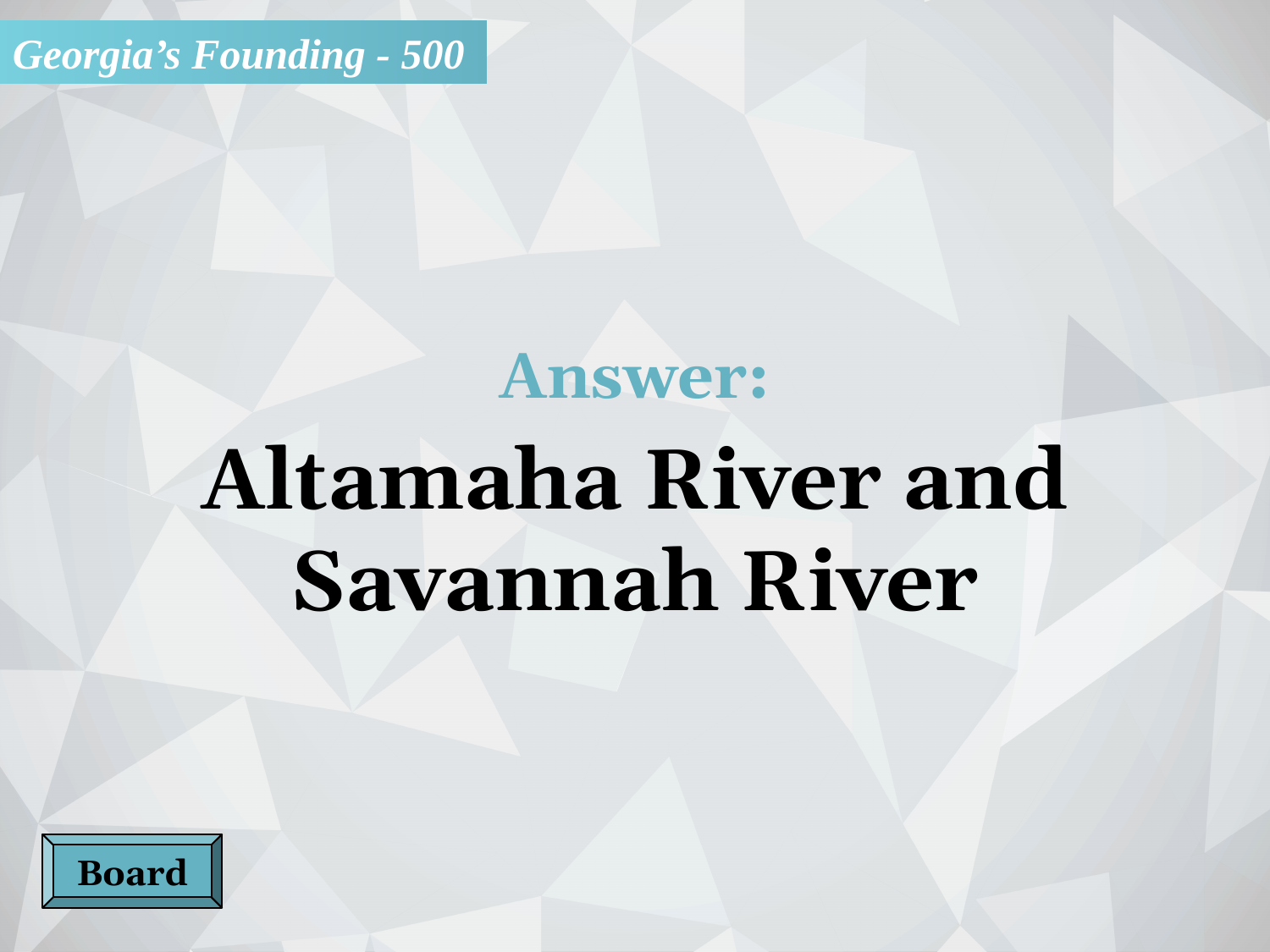

Georgia’s Founding - 500
Answer:
Altamaha River and
Savannah River
Board